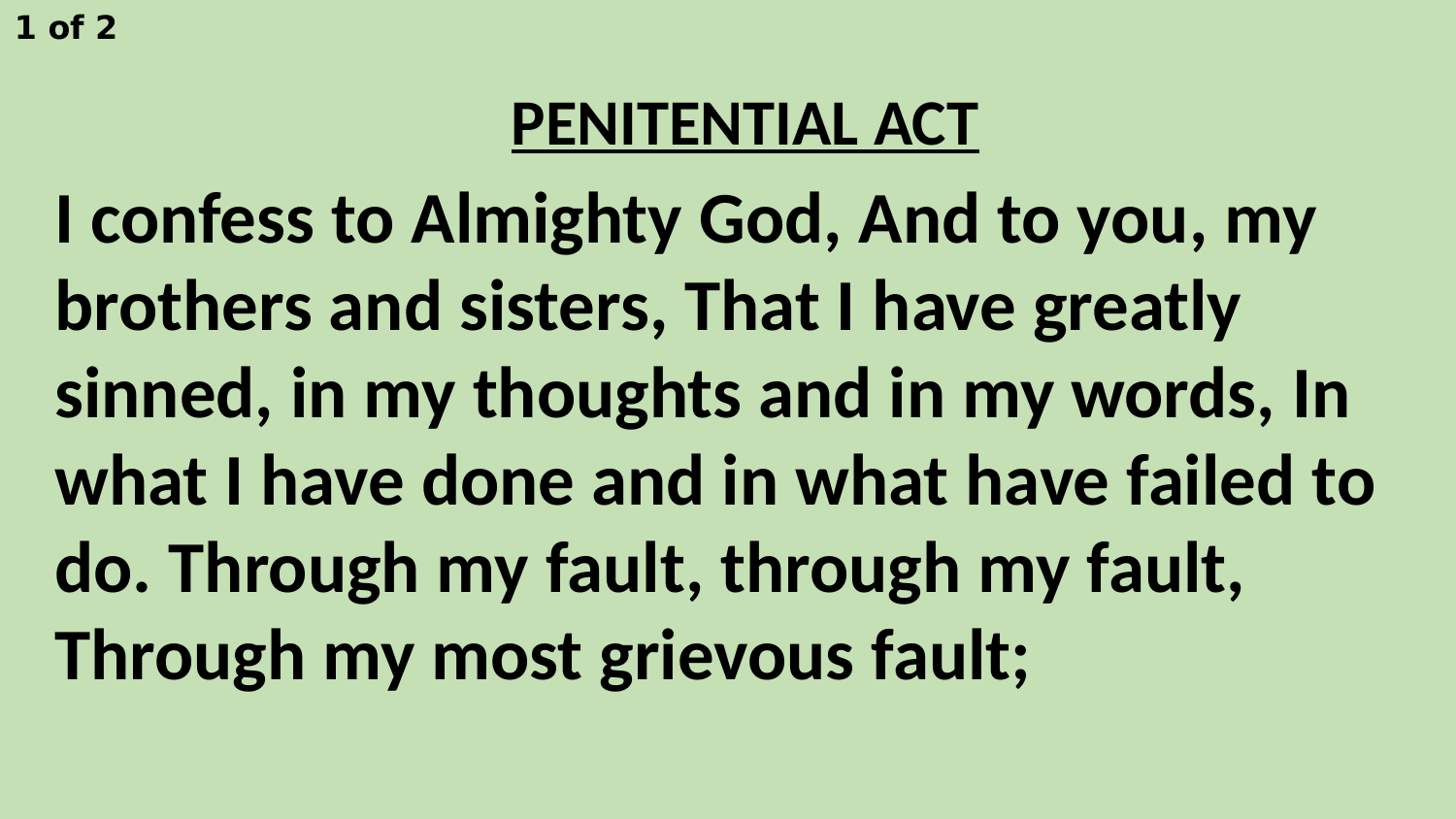

1 of 2
PENITENTIAL ACT
I confess to Almighty God, And to you, my brothers and sisters, That I have greatly sinned, in my thoughts and in my words, In what I have done and in what have failed to do. Through my fault, through my fault, Through my most grievous fault;